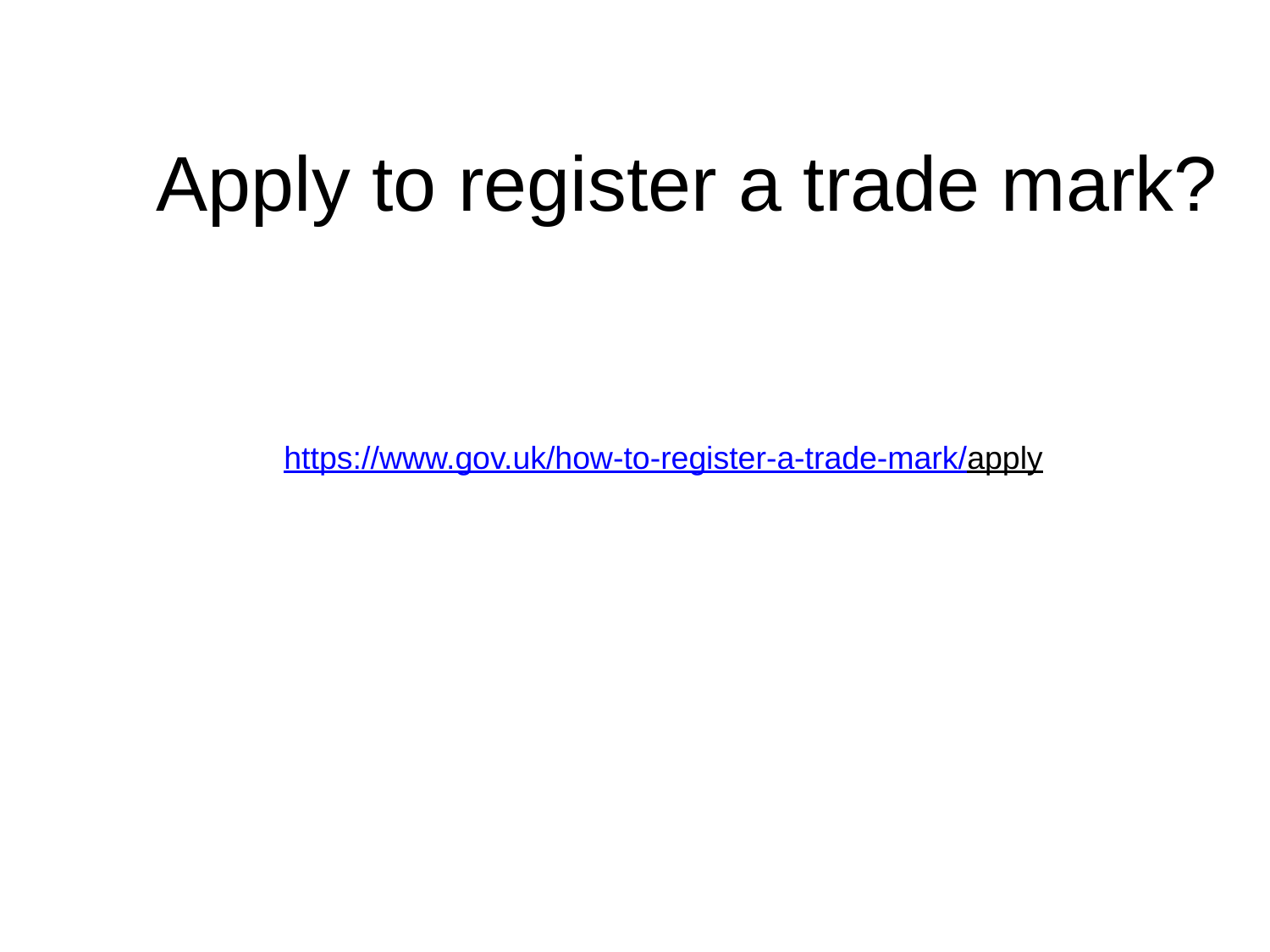

Apply to register a trade mark?
https://www.gov.uk/how-to-register-a-trade-mark/apply